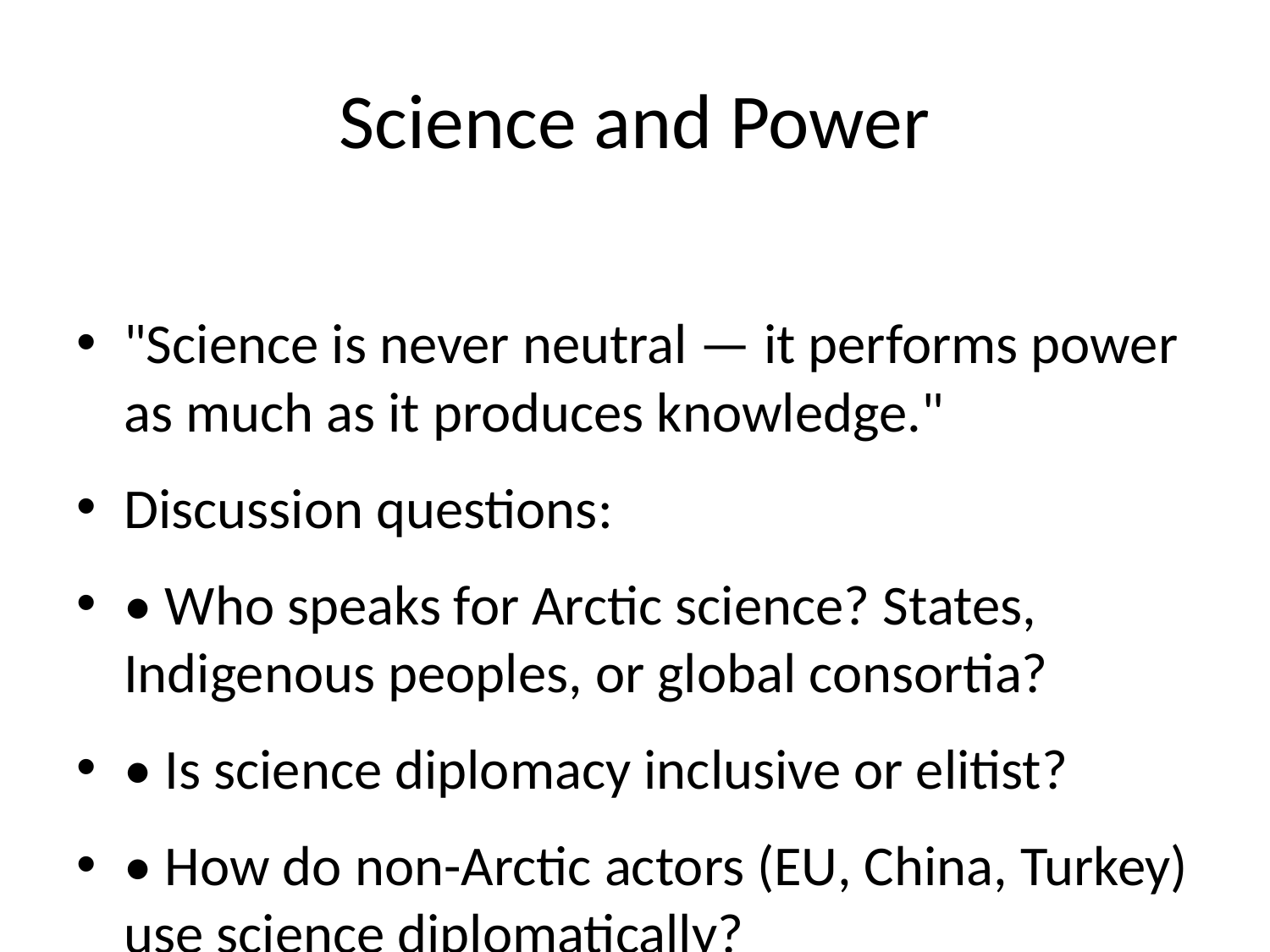

# Science and Power

"Science is never neutral — it performs power as much as it produces knowledge."
Discussion questions:
• Who speaks for Arctic science? States, Indigenous peoples, or global consortia?
• Is science diplomacy inclusive or elitist?
• How do non-Arctic actors (EU, China, Turkey) use science diplomatically?